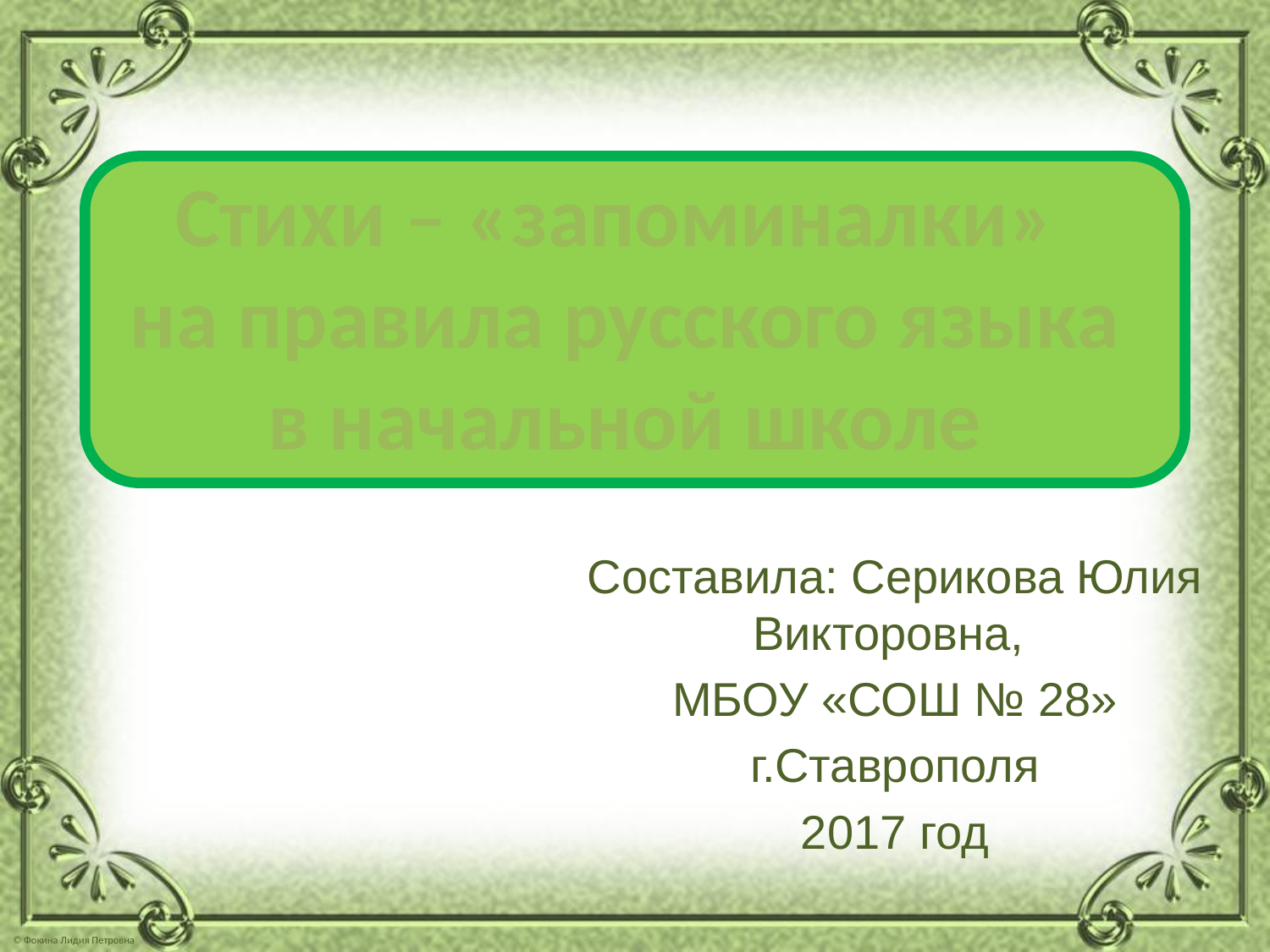

Стихи – «запоминалки»
на правила русского языка
в начальной школе

#
Составила: Серикова Юлия Викторовна,
МБОУ «СОШ № 28»
г.Ставрополя
2017 год